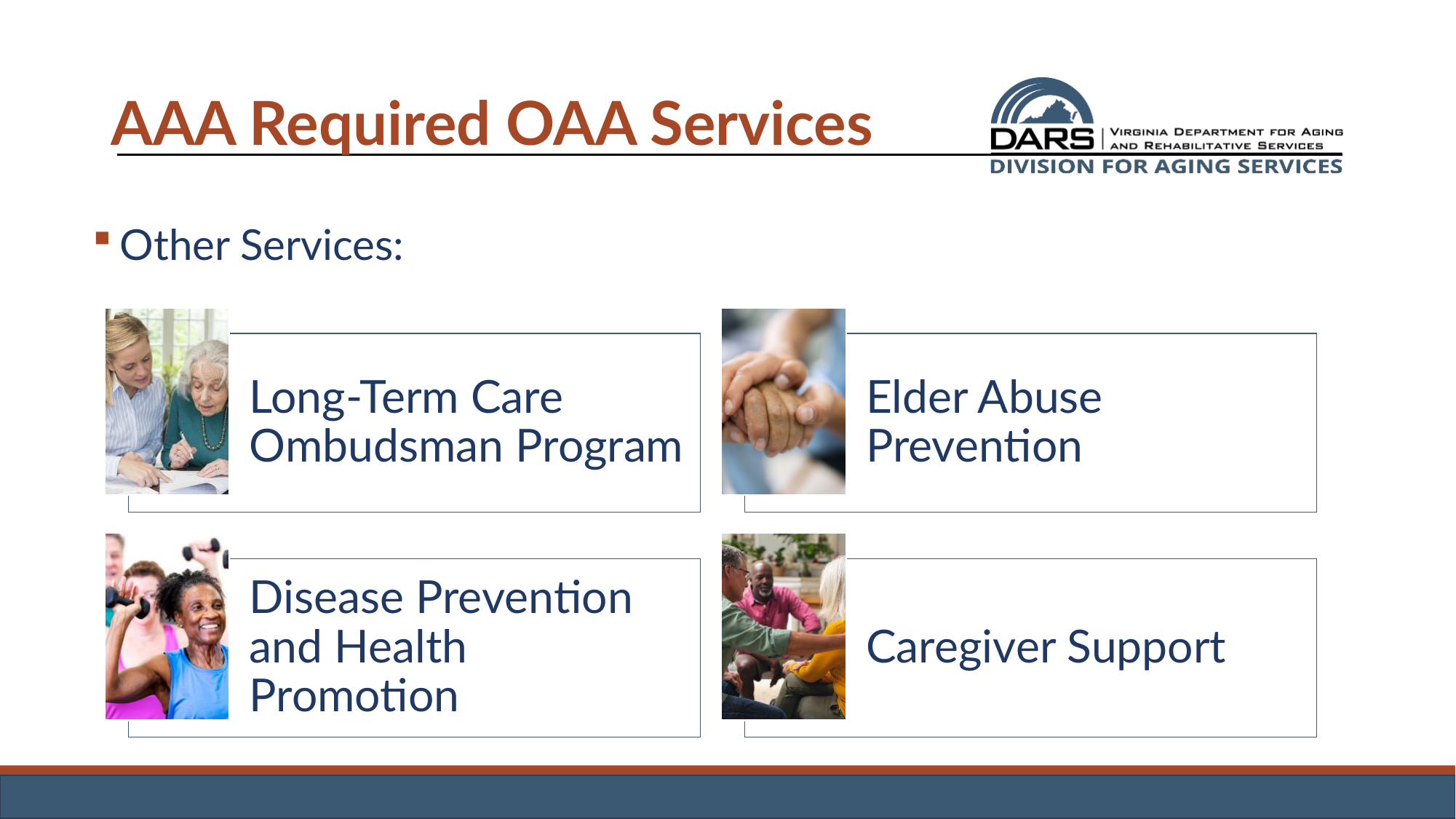

# AAA Required OAA Services
Other Services:
Long-Term Care Ombudsman Program
Elder Abuse Prevention
Disease Prevention and Health Promotion
Caregiver Support